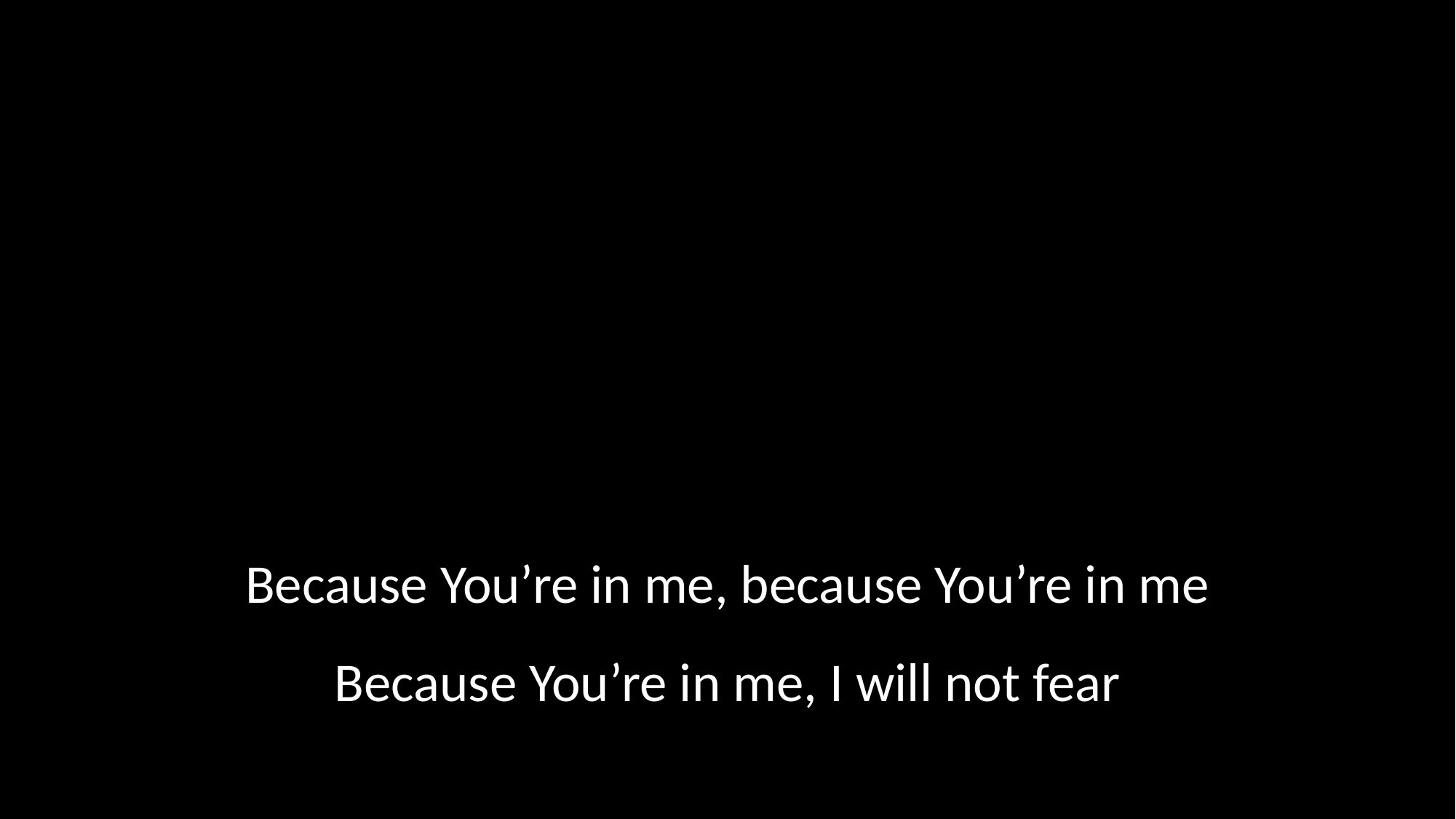

Because You’re in me, because You’re in me
Because You’re in me, I will not fear